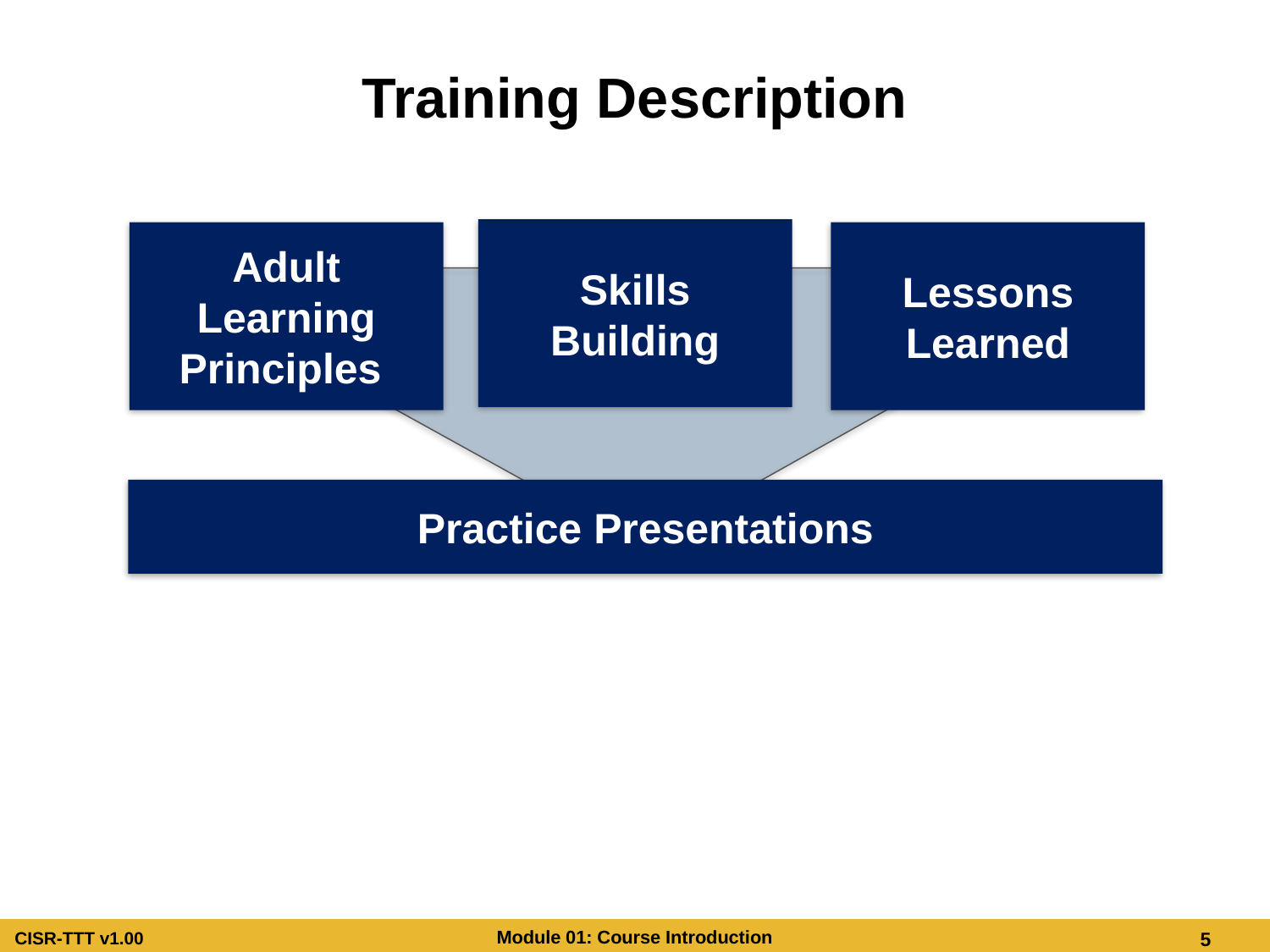

Training Description
Skills Building
Lessons Learned
Adult Learning Principles

Practice Presentations
Training Description

Adult Learning Principles
Skills Building
Lessons Learned
Practice Presentations